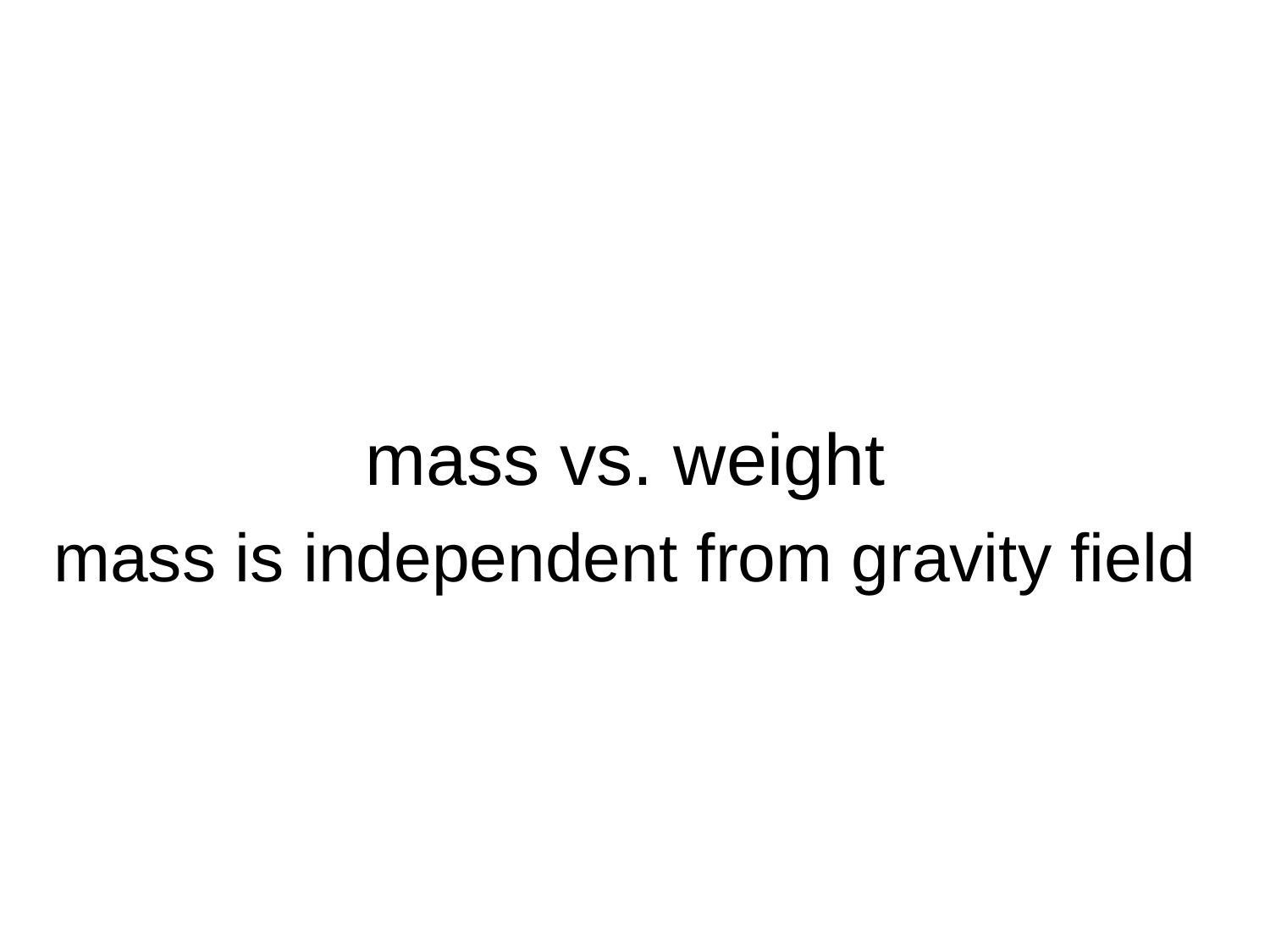

mass vs. weight
mass is independent from gravity field